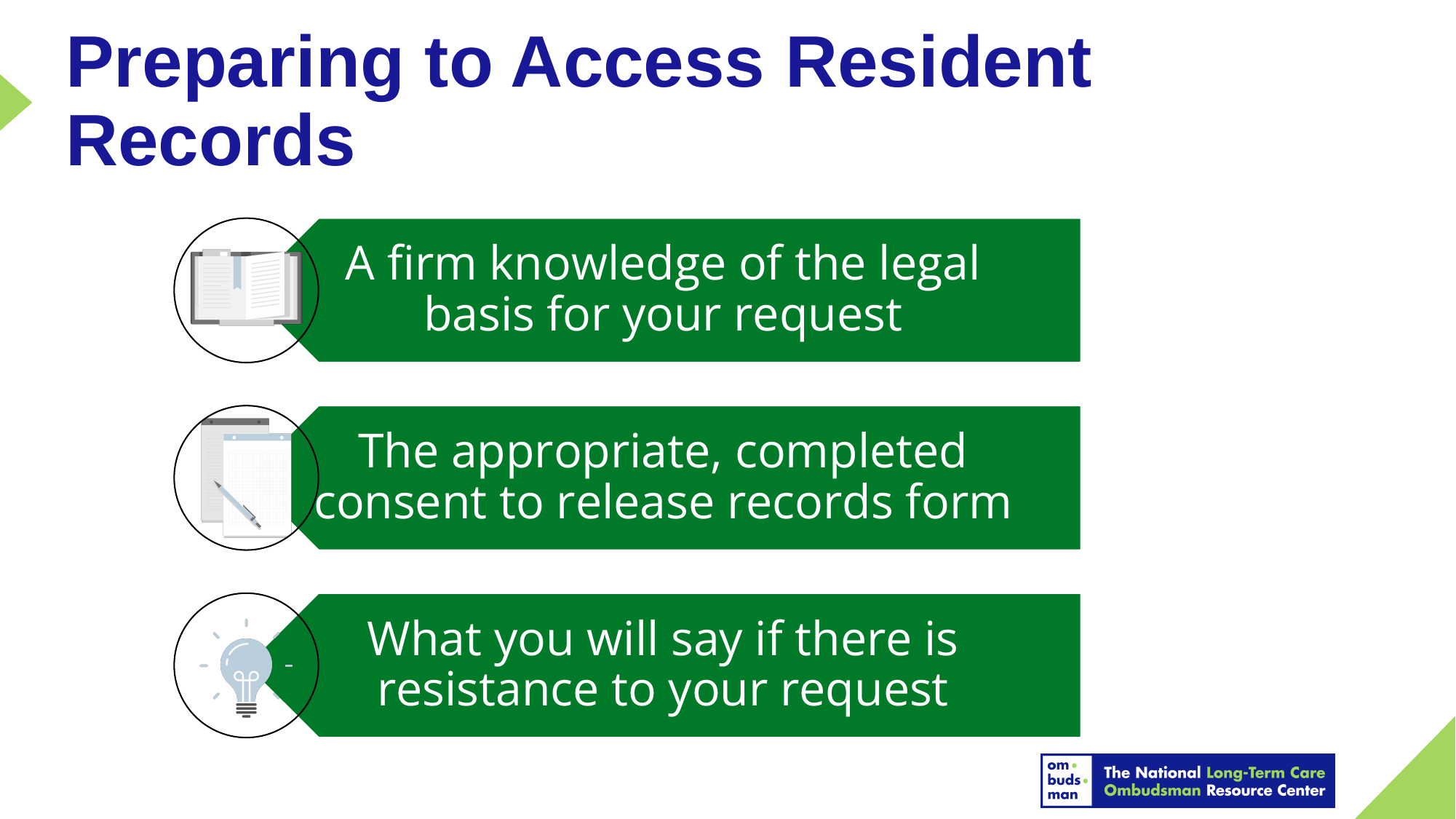

# Preparing to Access Resident Records

A firm knowledge of the legal basis for your request
The appropriate, completed consent to release records form
What you will say if there is resistance to your request